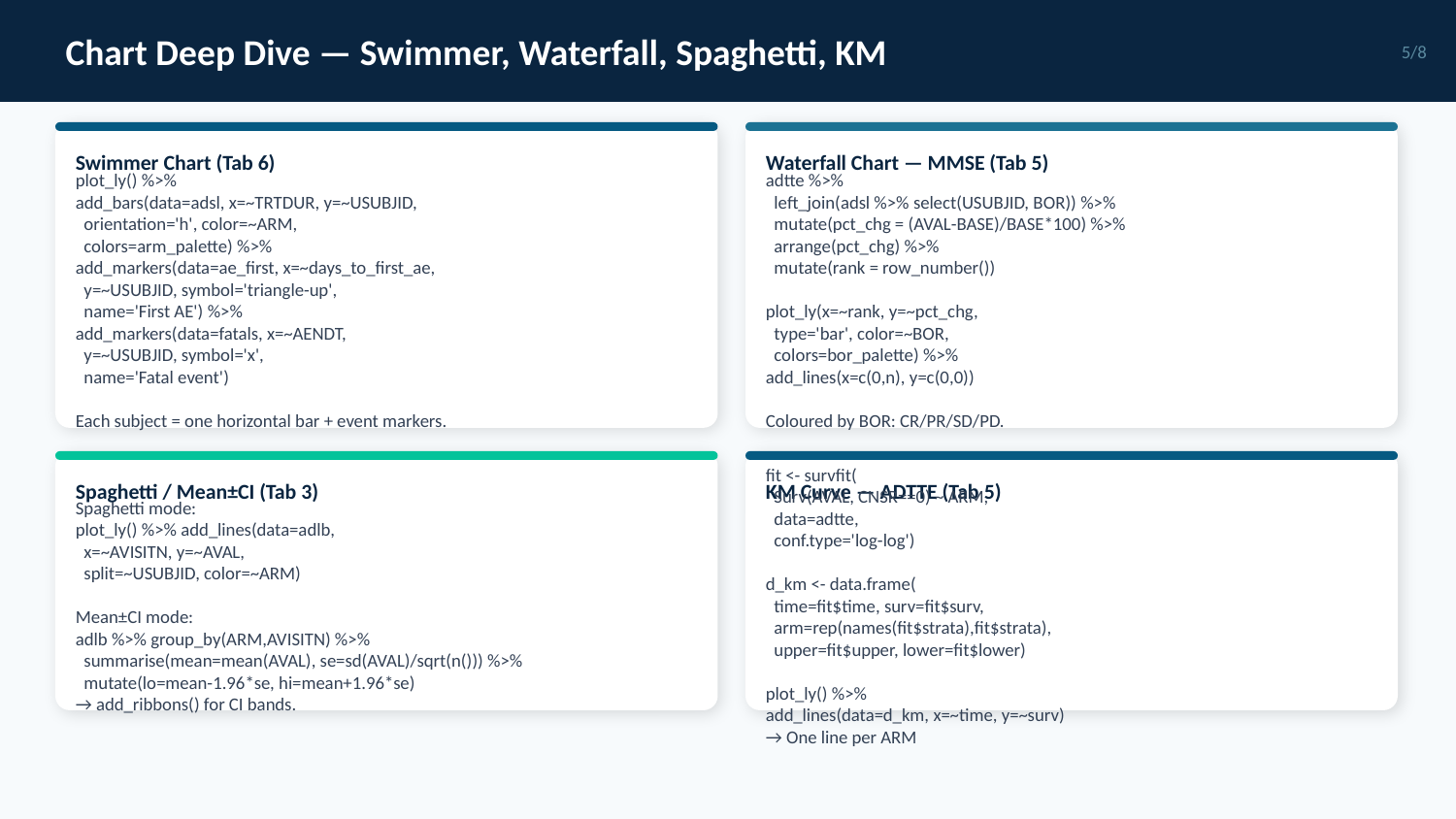

Chart Deep Dive — Swimmer, Waterfall, Spaghetti, KM
5/8

Swimmer Chart (Tab 6)
Waterfall Chart — MMSE (Tab 5)
plot_ly() %>%
add_bars(data=adsl, x=~TRTDUR, y=~USUBJID,
  orientation='h', color=~ARM,
  colors=arm_palette) %>%
add_markers(data=ae_first, x=~days_to_first_ae,
  y=~USUBJID, symbol='triangle-up',
  name='First AE') %>%
add_markers(data=fatals, x=~AENDT,
  y=~USUBJID, symbol='x',
  name='Fatal event')

Each subject = one horizontal bar + event markers.
adtte %>%
  left_join(adsl %>% select(USUBJID, BOR)) %>%
  mutate(pct_chg = (AVAL-BASE)/BASE*100) %>%
  arrange(pct_chg) %>%
  mutate(rank = row_number())

plot_ly(x=~rank, y=~pct_chg,
  type='bar', color=~BOR,
  colors=bor_palette) %>%
add_lines(x=c(0,n), y=c(0,0))

Coloured by BOR: CR/PR/SD/PD.

Spaghetti / Mean±CI (Tab 3)
KM Curve — ADTTE (Tab 5)
Spaghetti mode:
plot_ly() %>% add_lines(data=adlb,
  x=~AVISITN, y=~AVAL,
  split=~USUBJID, color=~ARM)

Mean±CI mode:
adlb %>% group_by(ARM,AVISITN) %>%
  summarise(mean=mean(AVAL), se=sd(AVAL)/sqrt(n())) %>%
  mutate(lo=mean-1.96*se, hi=mean+1.96*se)
→ add_ribbons() for CI bands.
fit <- survfit(
  Surv(AVAL, CNSR==0) ~ ARM,
  data=adtte,
  conf.type='log-log')

d_km <- data.frame(
  time=fit$time, surv=fit$surv,
  arm=rep(names(fit$strata),fit$strata),
  upper=fit$upper, lower=fit$lower)

plot_ly() %>%
add_lines(data=d_km, x=~time, y=~surv)
→ One line per ARM